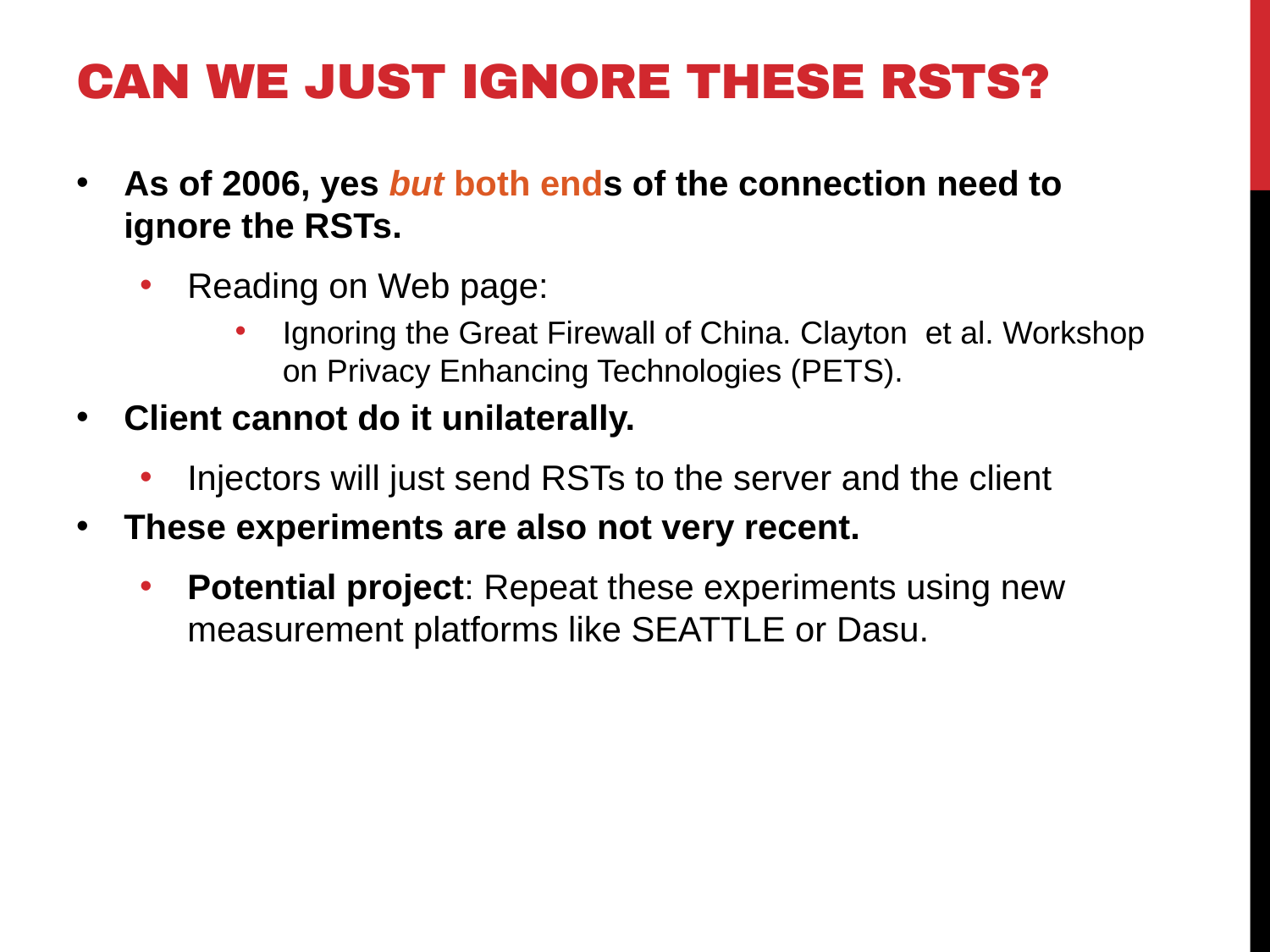

# Can we just ignore these RSTs?
As of 2006, yes but both ends of the connection need to ignore the RSTs.
Reading on Web page:
Ignoring the Great Firewall of China. Clayton  et al. Workshop on Privacy Enhancing Technologies (PETS).
Client cannot do it unilaterally.
Injectors will just send RSTs to the server and the client
These experiments are also not very recent.
Potential project: Repeat these experiments using new measurement platforms like SEATTLE or Dasu.